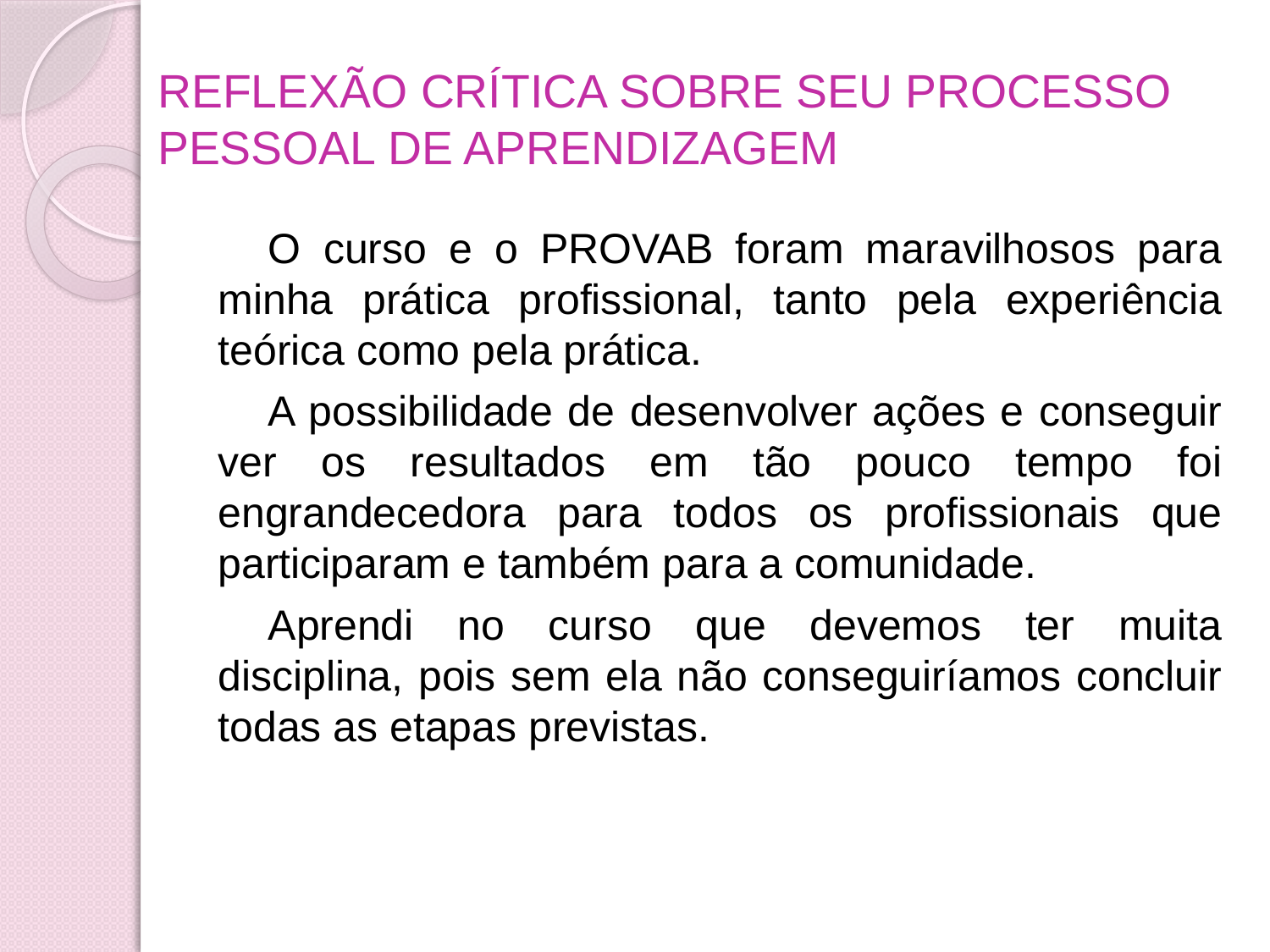

# REFLEXÃO CRÍTICA SOBRE SEU PROCESSO PESSOAL DE APRENDIZAGEM

O curso e o PROVAB foram maravilhosos para minha prática profissional, tanto pela experiência teórica como pela prática.
A possibilidade de desenvolver ações e conseguir ver os resultados em tão pouco tempo foi engrandecedora para todos os profissionais que participaram e também para a comunidade.
Aprendi no curso que devemos ter muita disciplina, pois sem ela não conseguiríamos concluir todas as etapas previstas.